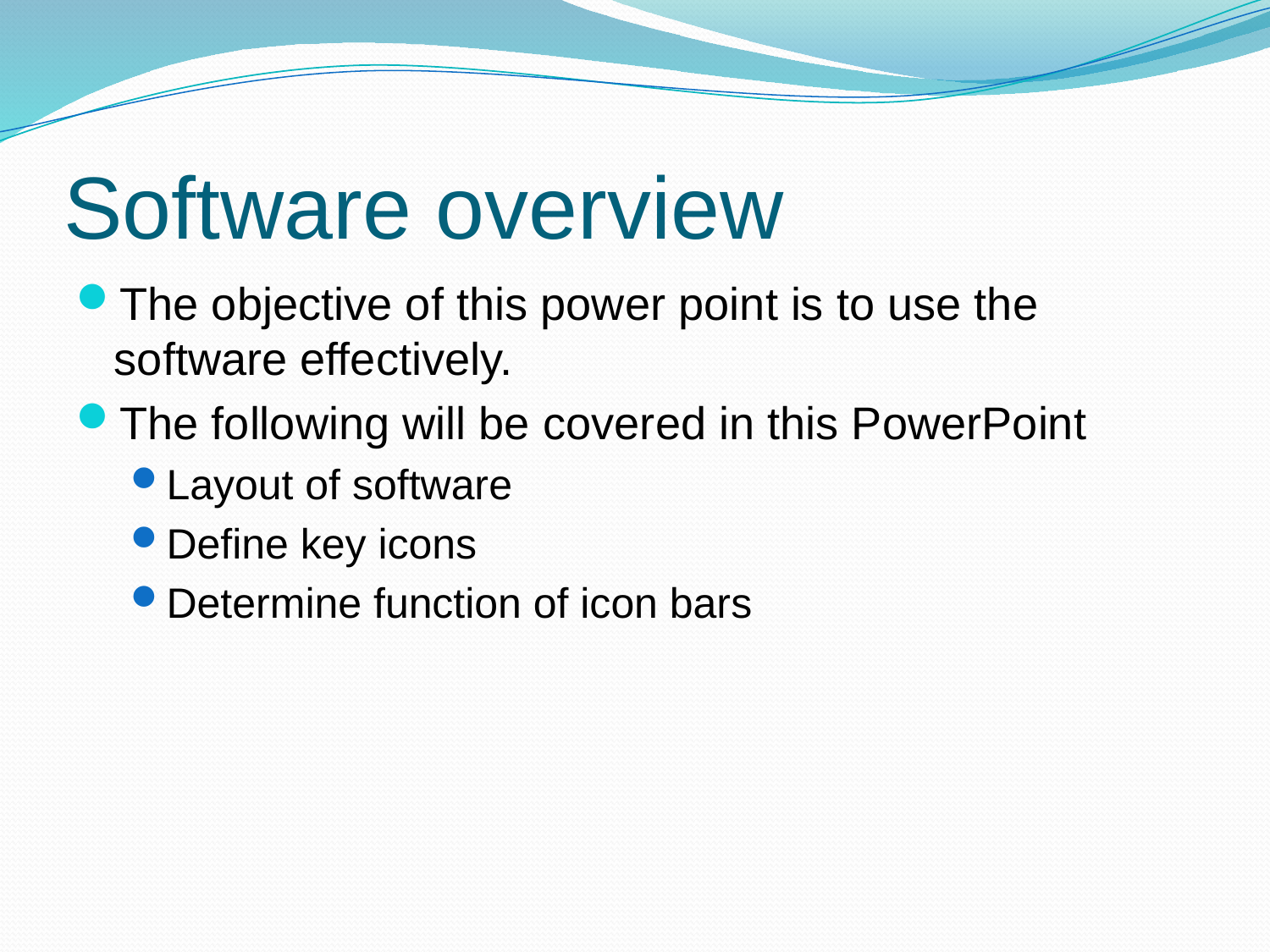

# Software overview
The objective of this power point is to use the software effectively.
The following will be covered in this PowerPoint
Layout of software
Define key icons
Determine function of icon bars